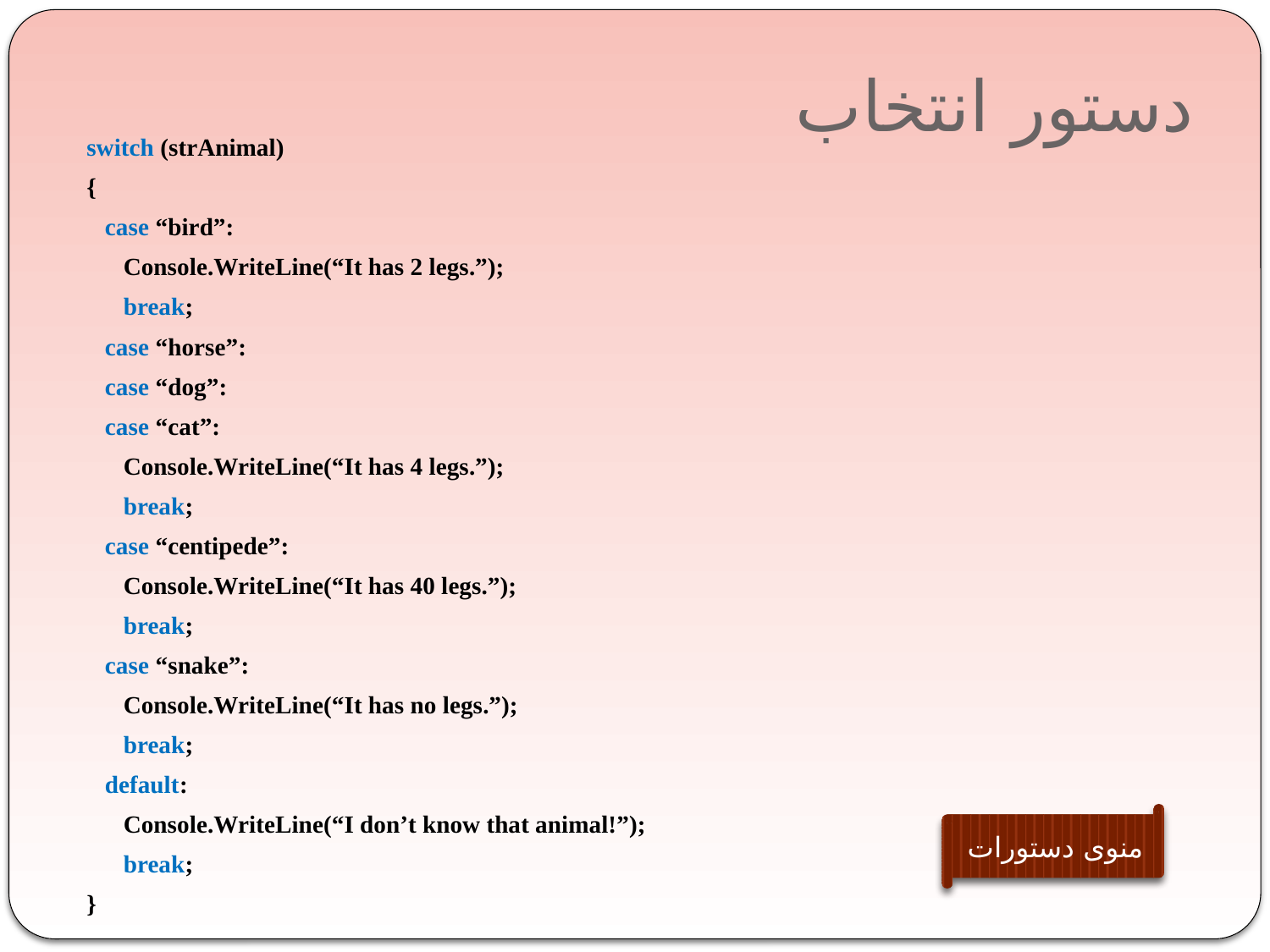

# دستور انتخاب
switch (strAnimal)
{
   case “bird”:
      Console.WriteLine(“It has 2 legs.”);
      break;
   case “horse”:
   case “dog”:
   case “cat”:
      Console.WriteLine(“It has 4 legs.”);
      break;
   case “centipede”:
      Console.WriteLine(“It has 40 legs.”);
      break;
   case “snake”:
      Console.WriteLine(“It has no legs.”);
      break;
   default:
      Console.WriteLine(“I don’t know that animal!”);
      break;
}
منوی دستورات